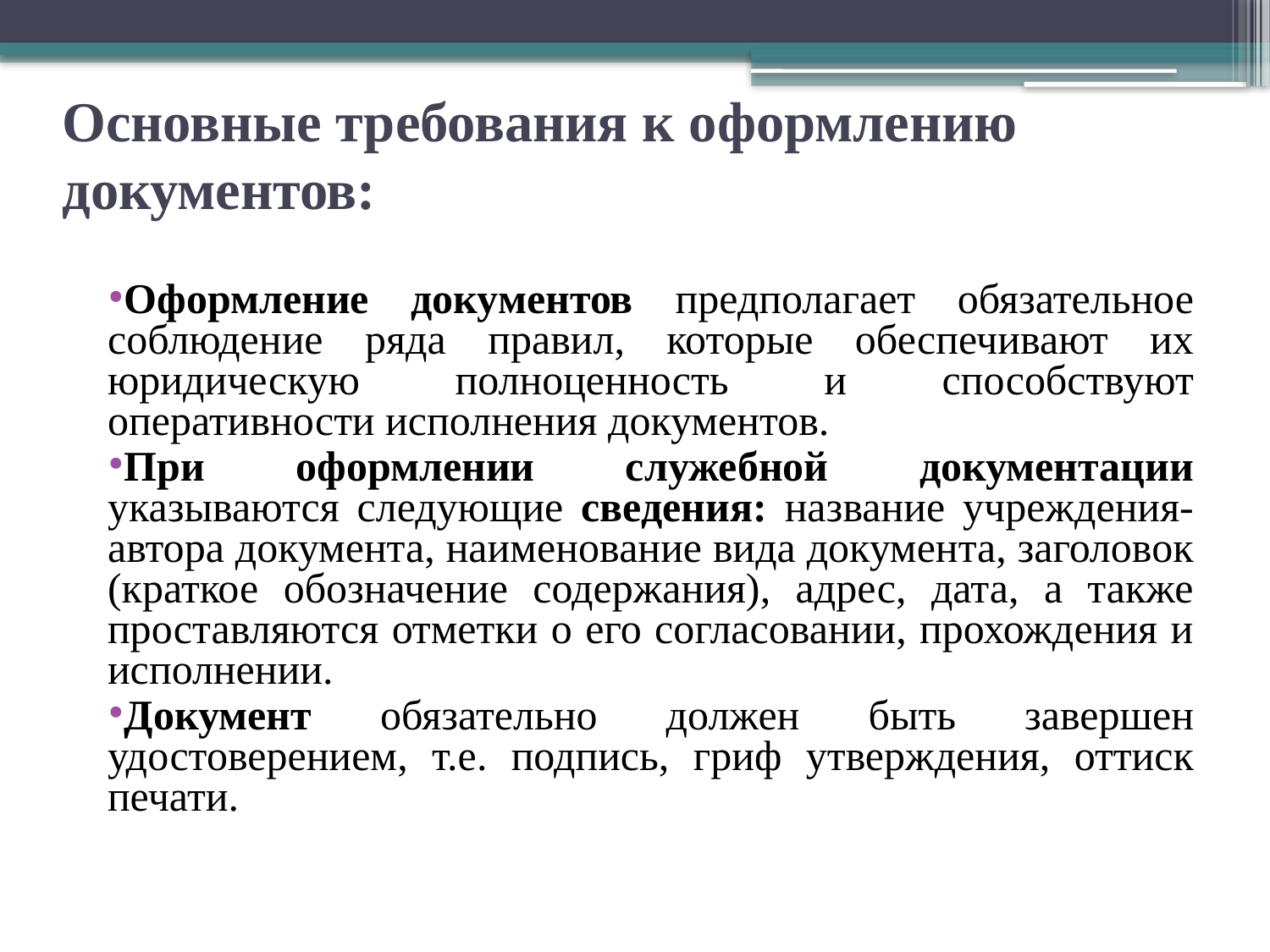

# Основные требования к оформлению документов:
Оформление документов предполагает обязательное соблюдение ряда правил, которые обеспечивают их юридическую полноценность и способствуют оперативности исполнения документов.
При оформлении служебной документации указываются следующие сведения: название учреждения-автора документа, наименование вида документа, заголовок (краткое обозначение содержания), адрес, дата, а также проставляются отметки о его согласовании, прохождения и исполнении.
Документ обязательно должен быть завершен удостоверением, т.е. подпись, гриф утверждения, оттиск печати.